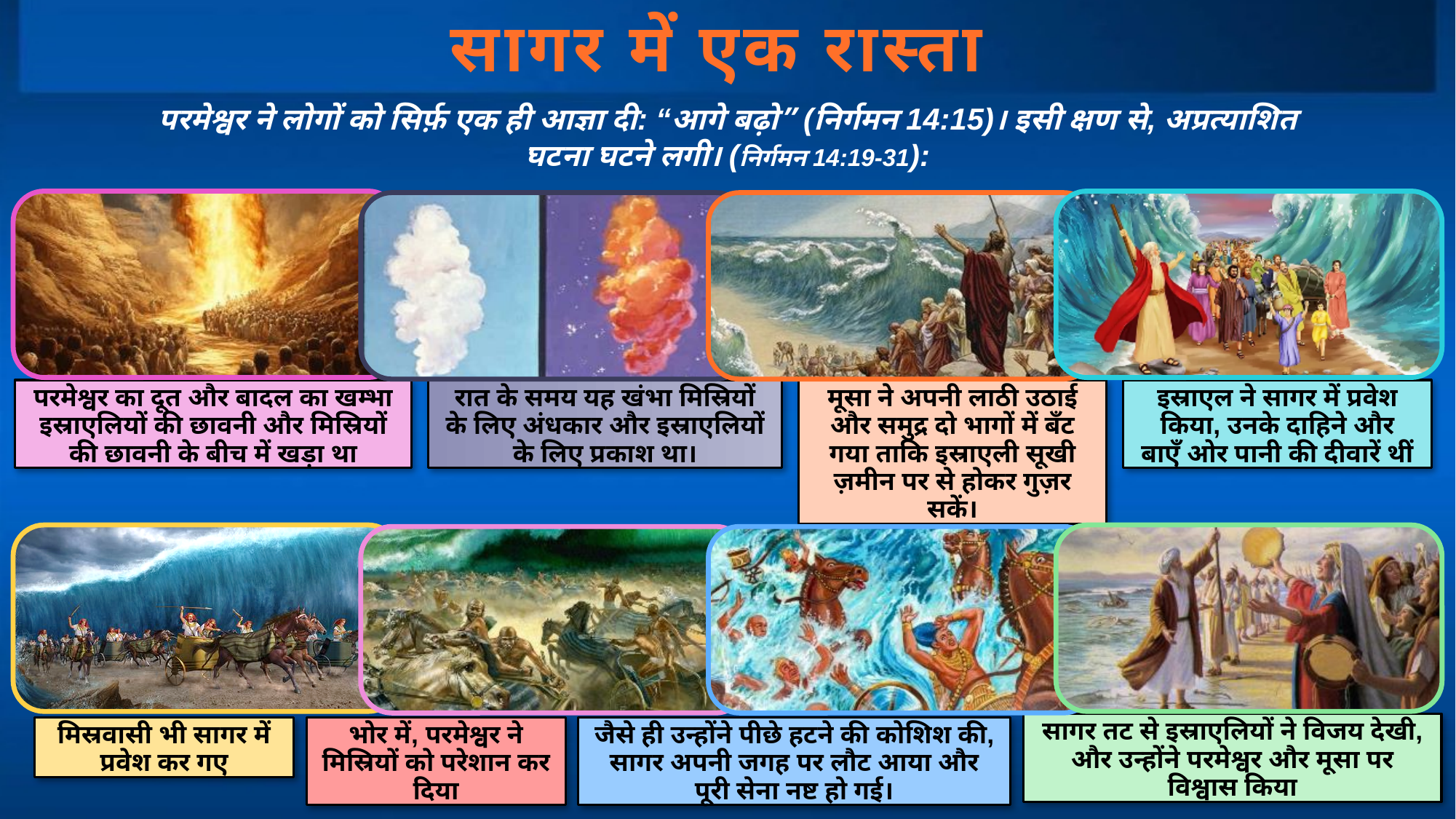

सागर में एक रास्ता
परमेश्वर ने लोगों को सिर्फ़ एक ही आज्ञा दी: “आगे बढ़ो” (निर्गमन 14:15)। इसी क्षण से, अप्रत्याशित घटना घटने लगी। (निर्गमन 14:19-31):

परमेश्वर का दूत और बादल का खम्भा इस्राएलियों की छावनी और मिस्रियों की छावनी के बीच में खड़ा था
रात के समय यह खंभा मिस्रियों के लिए अंधकार और इस्राएलियों के लिए प्रकाश था।
मूसा ने अपनी लाठी उठाई और समुद्र दो भागों में बँट गया ताकि इस्राएली सूखी ज़मीन पर से होकर गुज़र सकें।
इस्राएल ने सागर में प्रवेश किया, उनके दाहिने और बाएँ ओर पानी की दीवारें थीं

सागर तट से इस्राएलियों ने विजय देखी, और उन्होंने परमेश्वर और मूसा पर विश्वास किया
मिस्रवासी भी सागर में प्रवेश कर गए
भोर में, परमेश्वर ने मिस्रियों को परेशान कर दिया
जैसे ही उन्होंने पीछे हटने की कोशिश की, सागर अपनी जगह पर लौट आया और पूरी सेना नष्ट हो गई।